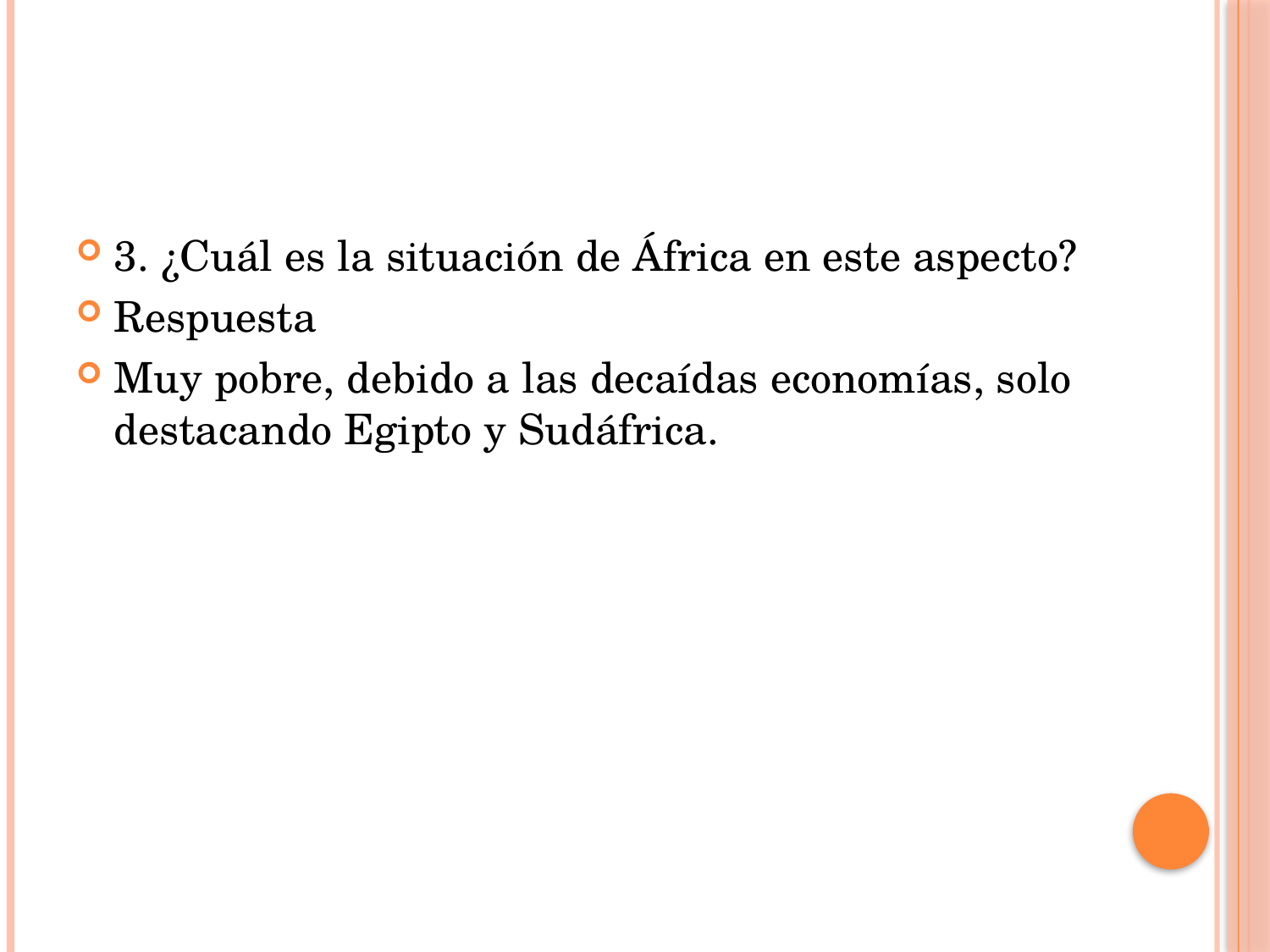

#
3. ¿Cuál es la situación de África en este aspecto?
Respuesta
Muy pobre, debido a las decaídas economías, solo destacando Egipto y Sudáfrica.